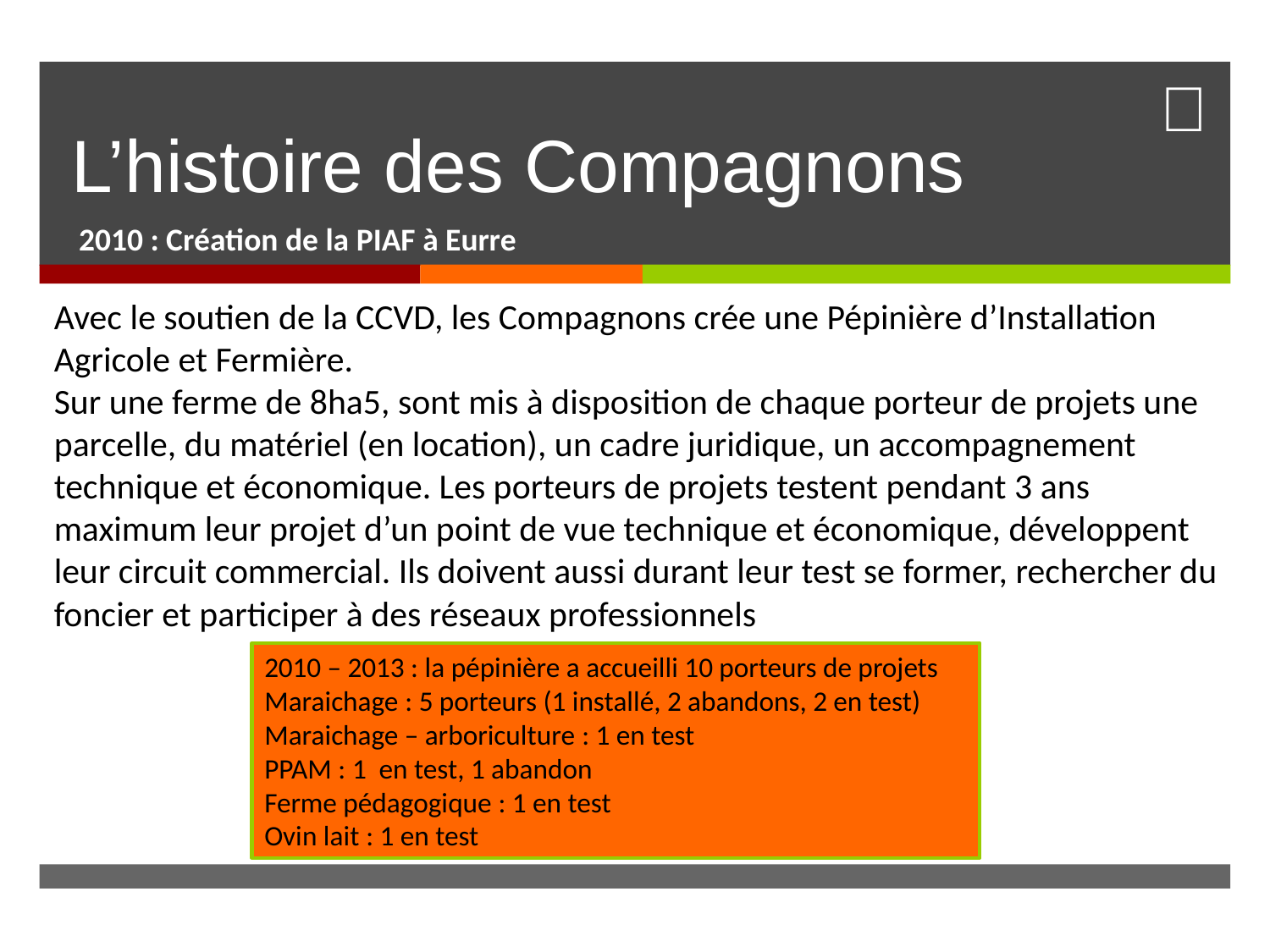

# L’histoire des Compagnons
2010 : Création de la PIAF à Eurre
Avec le soutien de la CCVD, les Compagnons crée une Pépinière d’Installation Agricole et Fermière.
Sur une ferme de 8ha5, sont mis à disposition de chaque porteur de projets une parcelle, du matériel (en location), un cadre juridique, un accompagnement technique et économique. Les porteurs de projets testent pendant 3 ans maximum leur projet d’un point de vue technique et économique, développent leur circuit commercial. Ils doivent aussi durant leur test se former, rechercher du foncier et participer à des réseaux professionnels
2010 – 2013 : la pépinière a accueilli 10 porteurs de projets
Maraichage : 5 porteurs (1 installé, 2 abandons, 2 en test)
Maraichage – arboriculture : 1 en test
PPAM : 1  en test, 1 abandon
Ferme pédagogique : 1 en test
Ovin lait : 1 en test